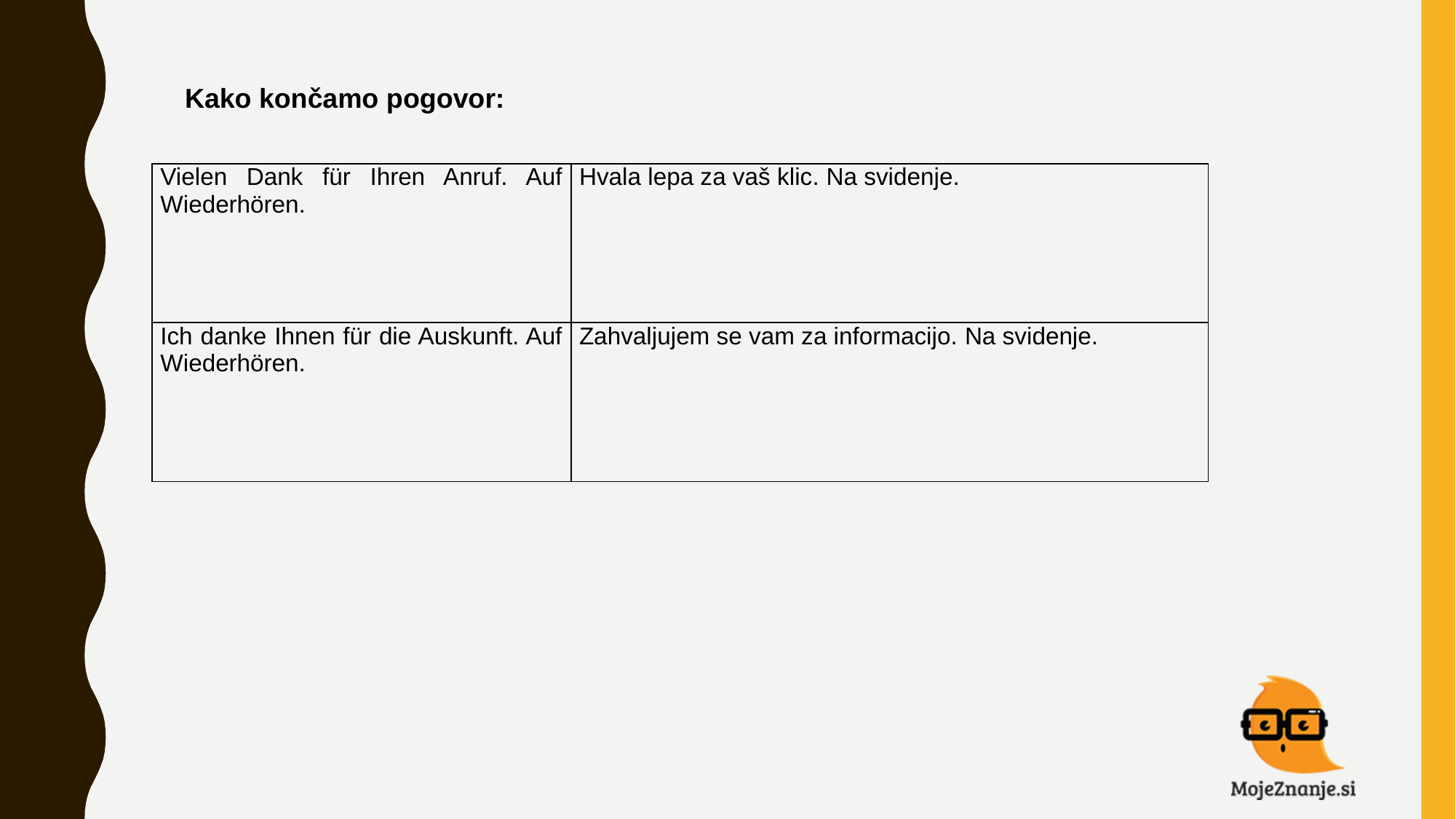

Kako končamo pogovor:

| Vielen Dank für Ihren Anruf. Auf Wiederhören. | Hvala lepa za vaš klic. Na svidenje. |
| --- | --- |
| Ich danke Ihnen für die Auskunft. Auf Wiederhören. | Zahvaljujem se vam za informacijo. Na svidenje. |